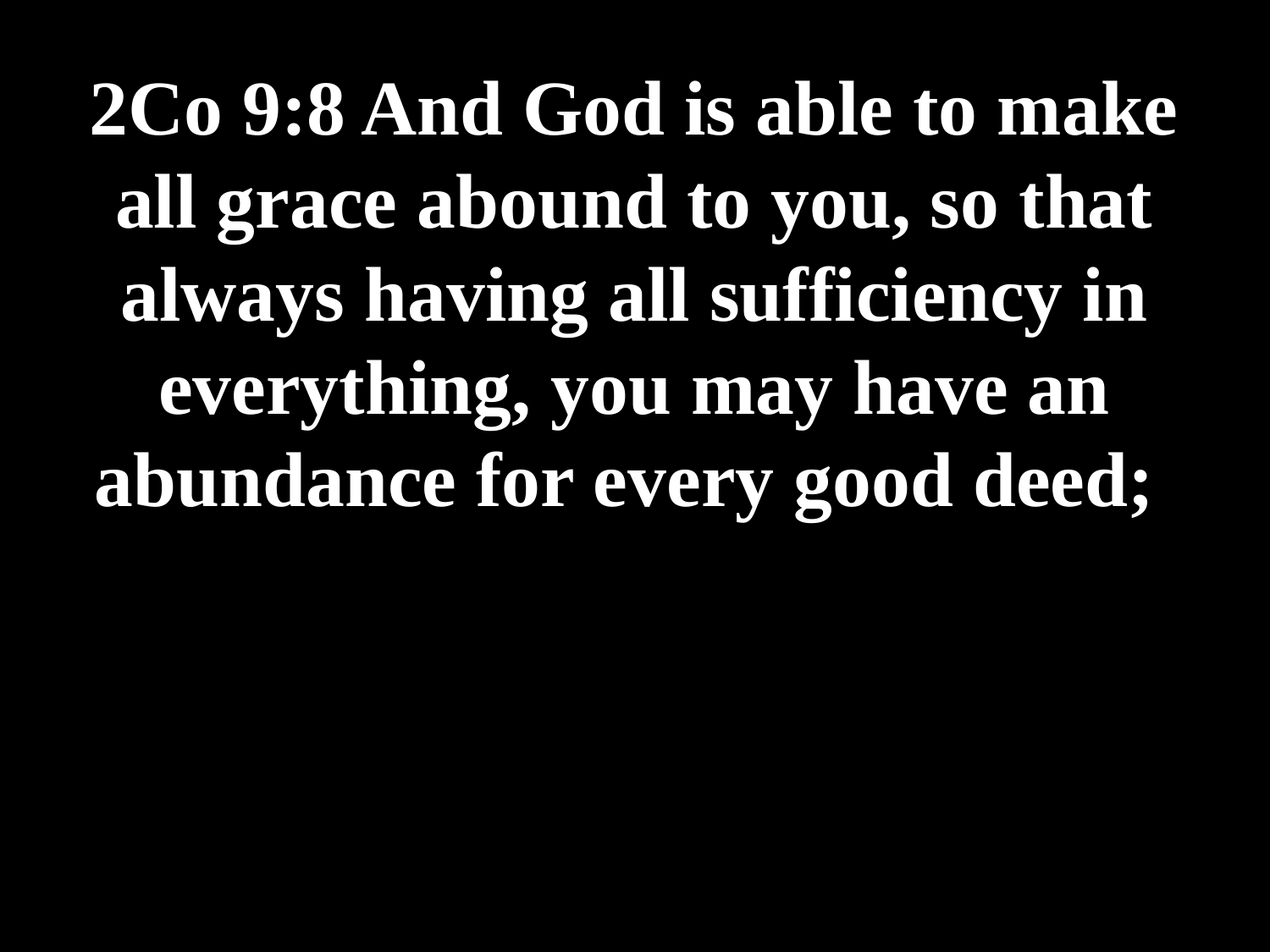

# 2Co 9:8 And God is able to make all grace abound to you, so that always having all sufficiency in everything, you may have an abundance for every good deed;